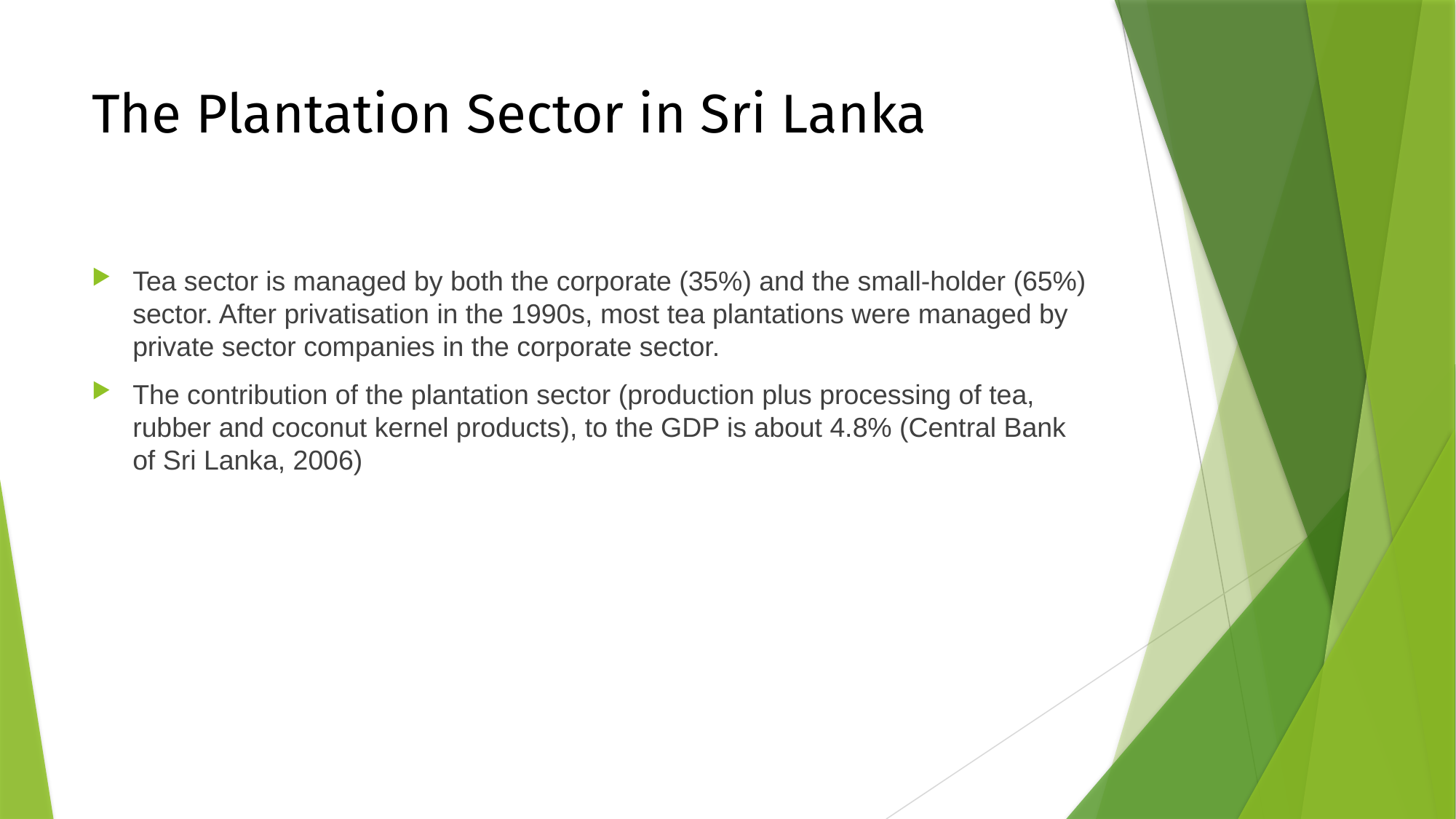

# The Plantation Sector in Sri Lanka
Tea sector is managed by both the corporate (35%) and the small-holder (65%) sector. After privatisation in the 1990s, most tea plantations were managed by private sector companies in the corporate sector.
The contribution of the plantation sector (production plus processing of tea, rubber and coconut kernel products), to the GDP is about 4.8% (Central Bank of Sri Lanka, 2006)